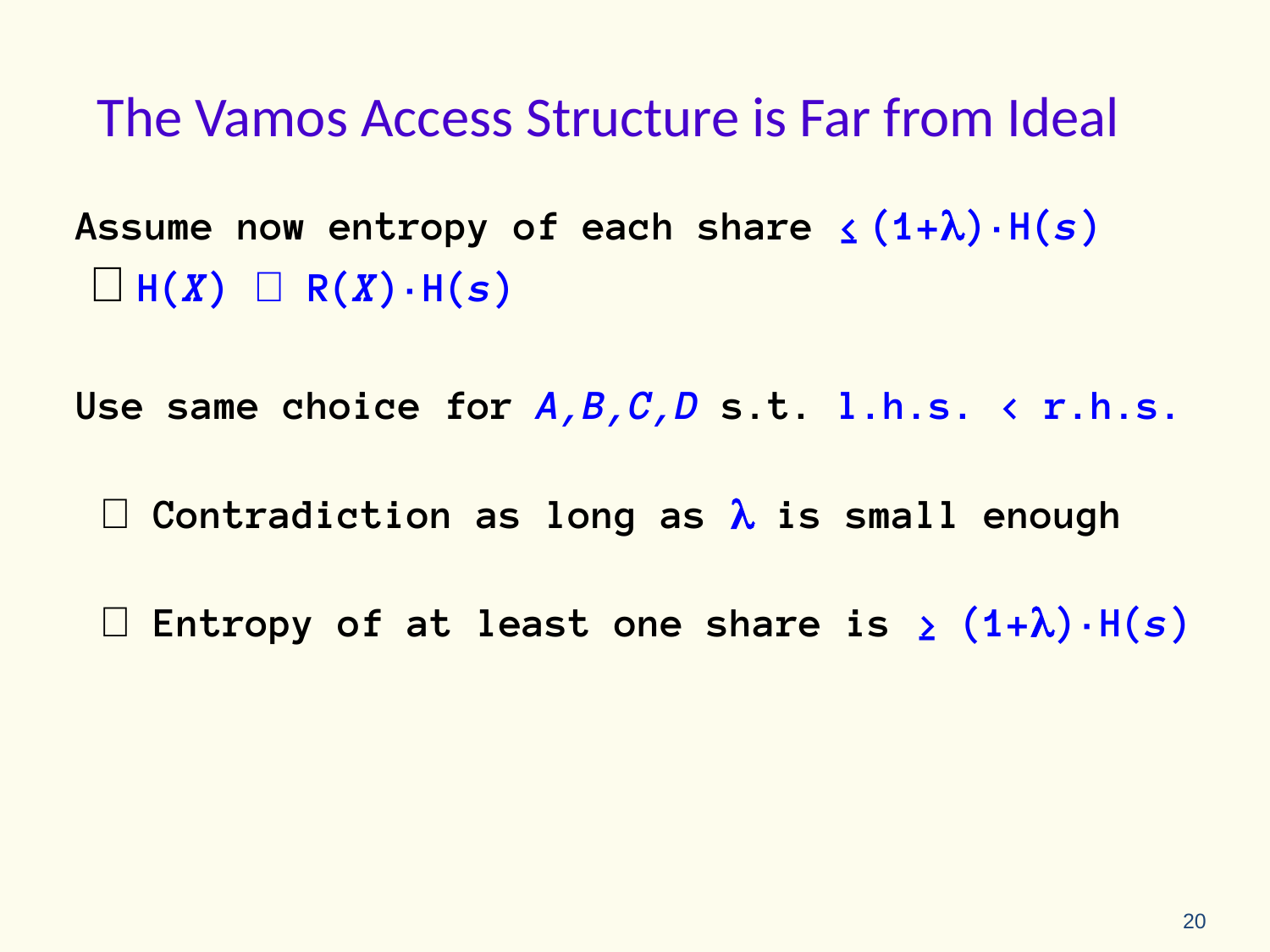

The Vamos Access Structure is Far from Ideal

	Assume now entropy of each share ≤ (1+λ)·H(s)
 	 ⇒ H(X) ≈ R(X)·H(s)

	Use same choice for A,B,C,D s.t. l.h.s. < r.h.s.

	 ⇒ Contradiction as long as λ is small enough

	 ⇒ Entropy of at least one share is ≥ (1+λ)·H(s)

20